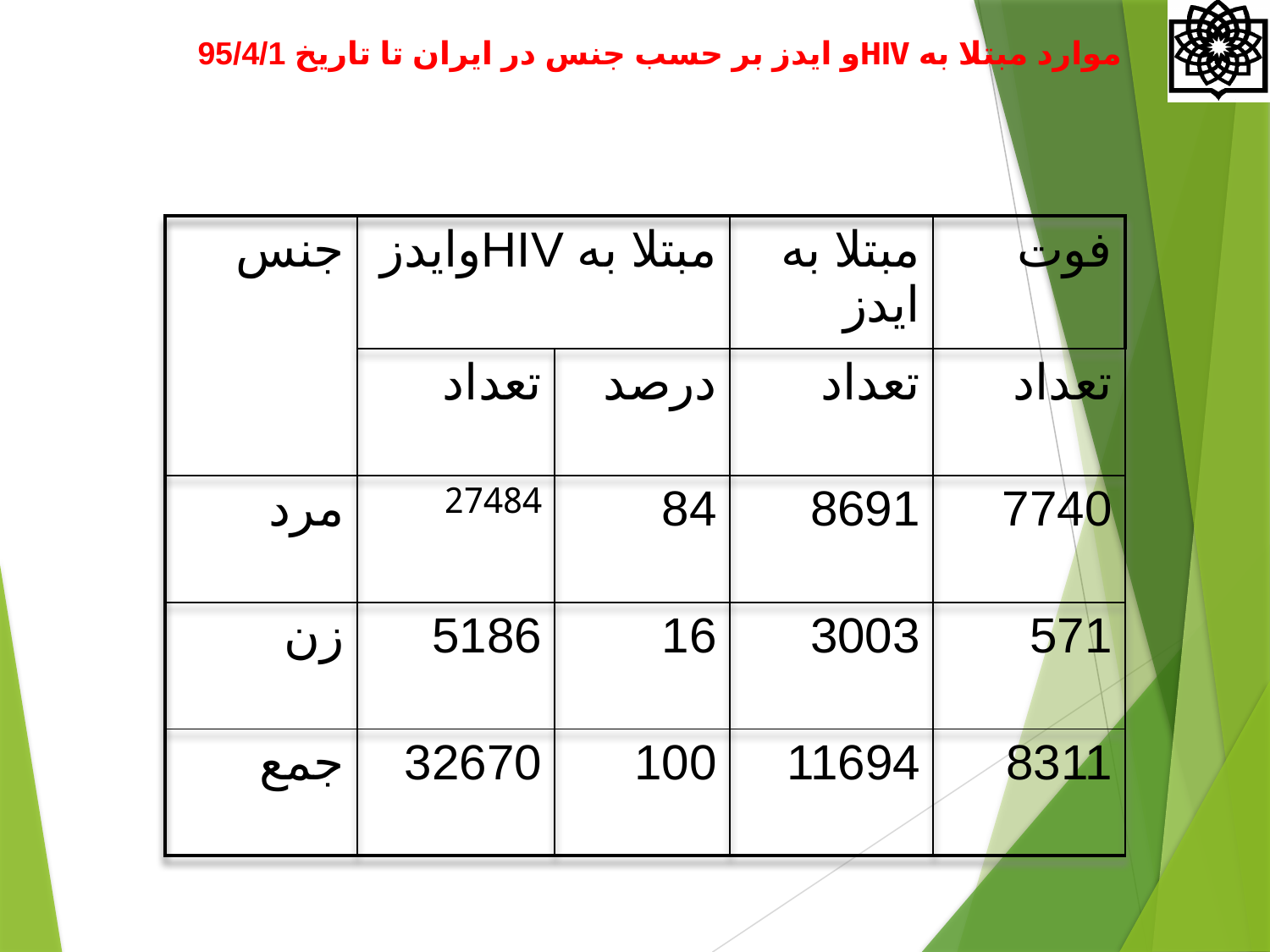

# موارد مبتلا به HIVو ايدز بر حسب جنس در ايران تا تاريخ 95/4/1
| جنس | مبتلا به HIVوايدز |  | مبتلا به ايدز | فوت |
| --- | --- | --- | --- | --- |
|  | تعداد | درصد | تعداد | تعداد |
| مرد | 27484 | 84 | 8691 | 7740 |
| زن | 5186 | 16 | 3003 | 571 |
| جمع | 32670 | 100 | 11694 | 8311 |